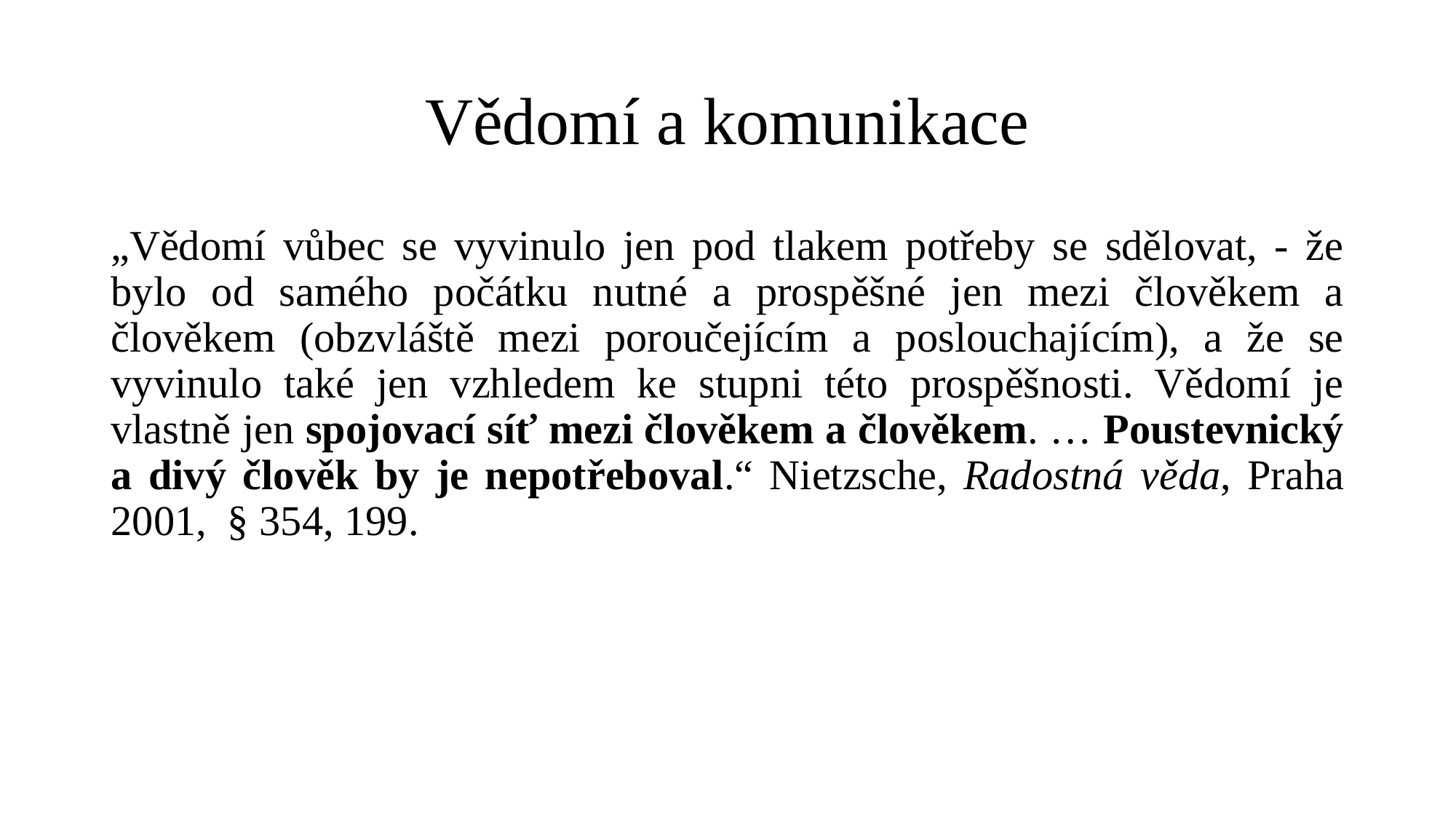

# Vědomí a komunikace
„Vědomí vůbec se vyvinulo jen pod tlakem potřeby se sdělovat, - že bylo od samého počátku nutné a prospěšné jen mezi člověkem a člověkem (obzvláště mezi poroučejícím a poslouchajícím), a že se vyvinulo také jen vzhledem ke stupni této prospěšnosti. Vědomí je vlastně jen spojovací síť mezi člověkem a člověkem. … Poustevnický a divý člověk by je nepotřeboval.“ Nietzsche, Radostná věda, Praha 2001,  § 354, 199.